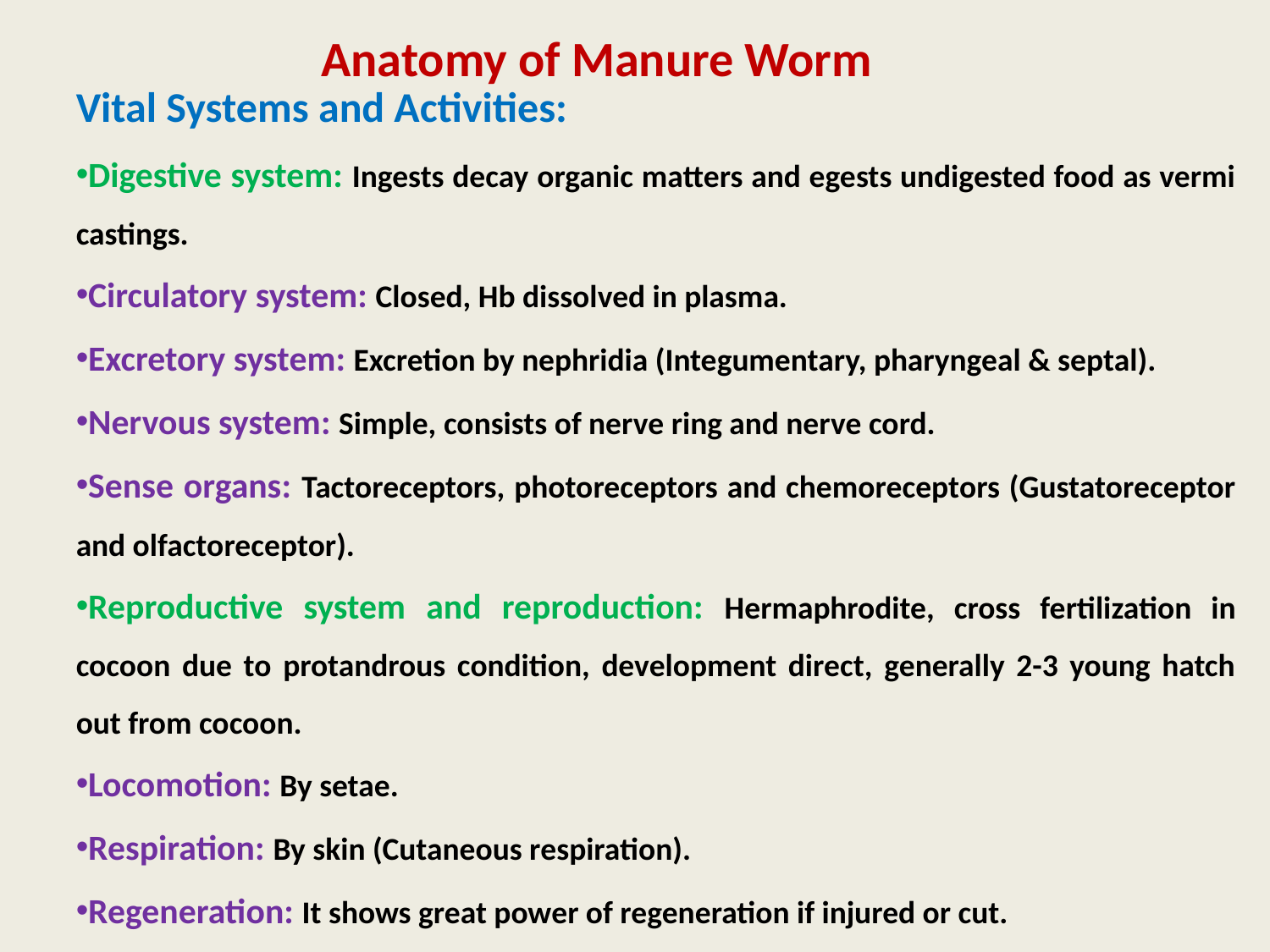

Anatomy of Manure Worm
Vital Systems and Activities:
Digestive system: Ingests decay organic matters and egests undigested food as vermi castings.
Circulatory system: Closed, Hb dissolved in plasma.
Excretory system: Excretion by nephridia (Integumentary, pharyngeal & septal).
Nervous system: Simple, consists of nerve ring and nerve cord.
Sense organs: Tactoreceptors, photoreceptors and chemoreceptors (Gustatoreceptor and olfactoreceptor).
Reproductive system and reproduction: Hermaphrodite, cross fertilization in cocoon due to protandrous condition, development direct, generally 2-3 young hatch out from cocoon.
Locomotion: By setae.
Respiration: By skin (Cutaneous respiration).
Regeneration: It shows great power of regeneration if injured or cut.